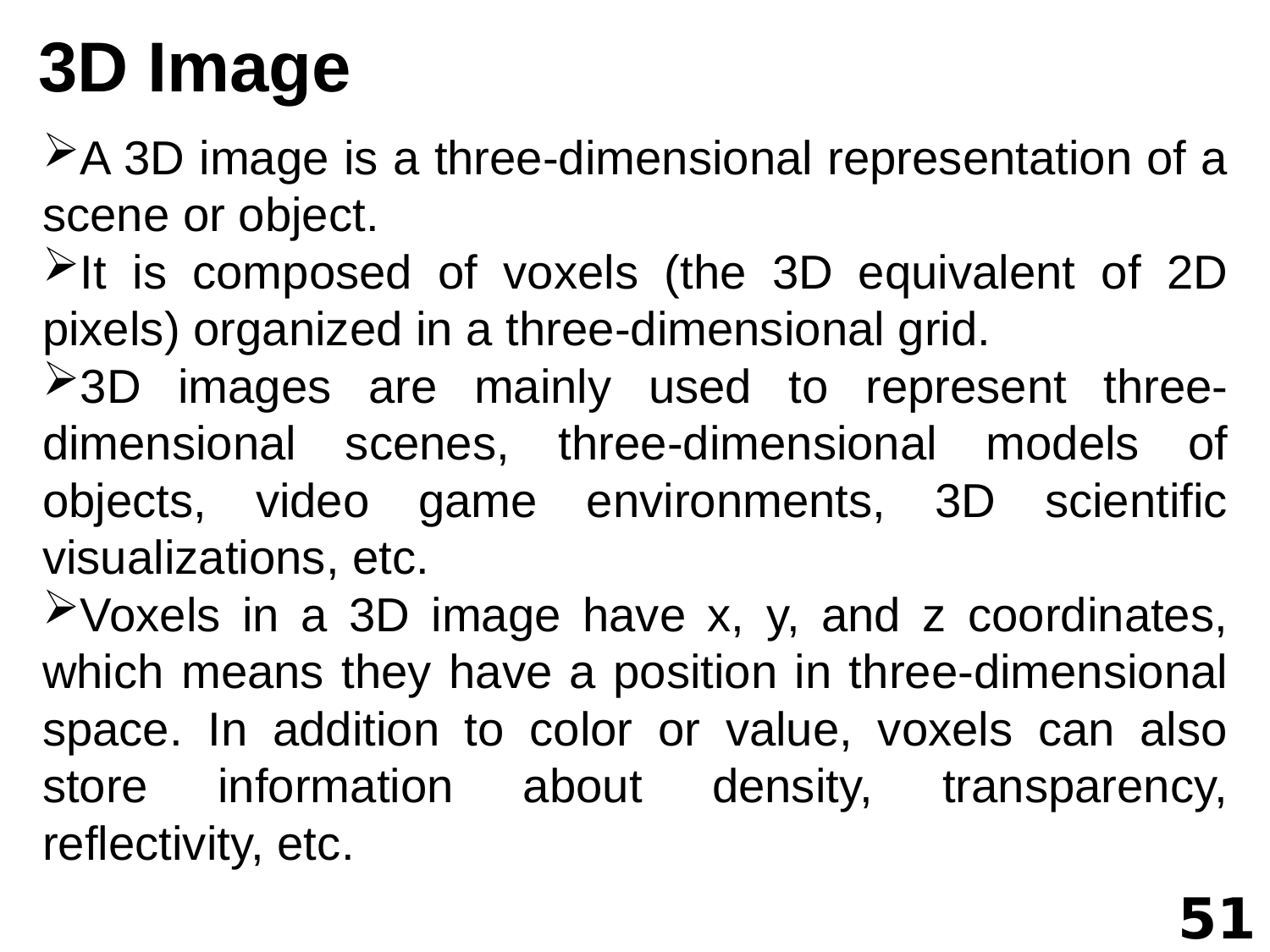

# 3D Image
A 3D image is a three-dimensional representation of a scene or object.
It is composed of voxels (the 3D equivalent of 2D pixels) organized in a three-dimensional grid.
3D images are mainly used to represent three-dimensional scenes, three-dimensional models of objects, video game environments, 3D scientific visualizations, etc.
Voxels in a 3D image have x, y, and z coordinates, which means they have a position in three-dimensional space. In addition to color or value, voxels can also store information about density, transparency, reflectivity, etc.
Définition
51